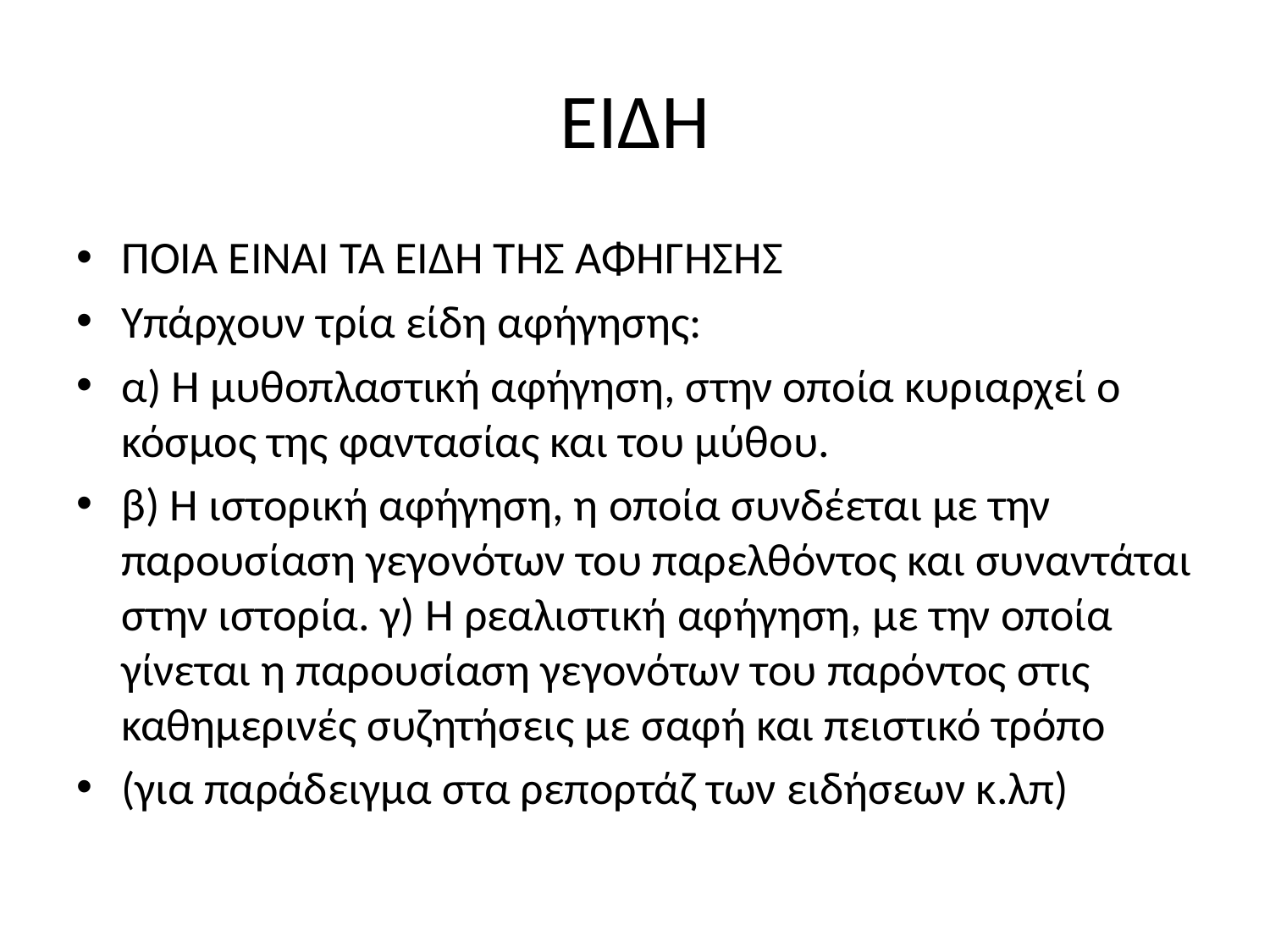

# ΕΙΔΗ
ΠΟΙΑ ΕΙΝΑΙ ΤΑ ΕΙΔΗ ΤΗΣ ΑΦΗΓΗΣΗΣ
Υπάρχουν τρία είδη αφήγησης:
α) Η μυθοπλαστική αφήγηση, στην οποία κυριαρχεί ο κόσμος της φαντασίας και του μύθου.
β) Η ιστορική αφήγηση, η οποία συνδέεται με την παρουσίαση γεγονότων του παρελθόντος και συναντάται στην ιστορία. γ) Η ρεαλιστική αφήγηση, με την οποία γίνεται η παρουσίαση γεγονότων του παρόντος στις καθημερινές συζητήσεις με σαφή και πειστικό τρόπο
(για παράδειγμα στα ρεπορτάζ των ειδήσεων κ.λπ)